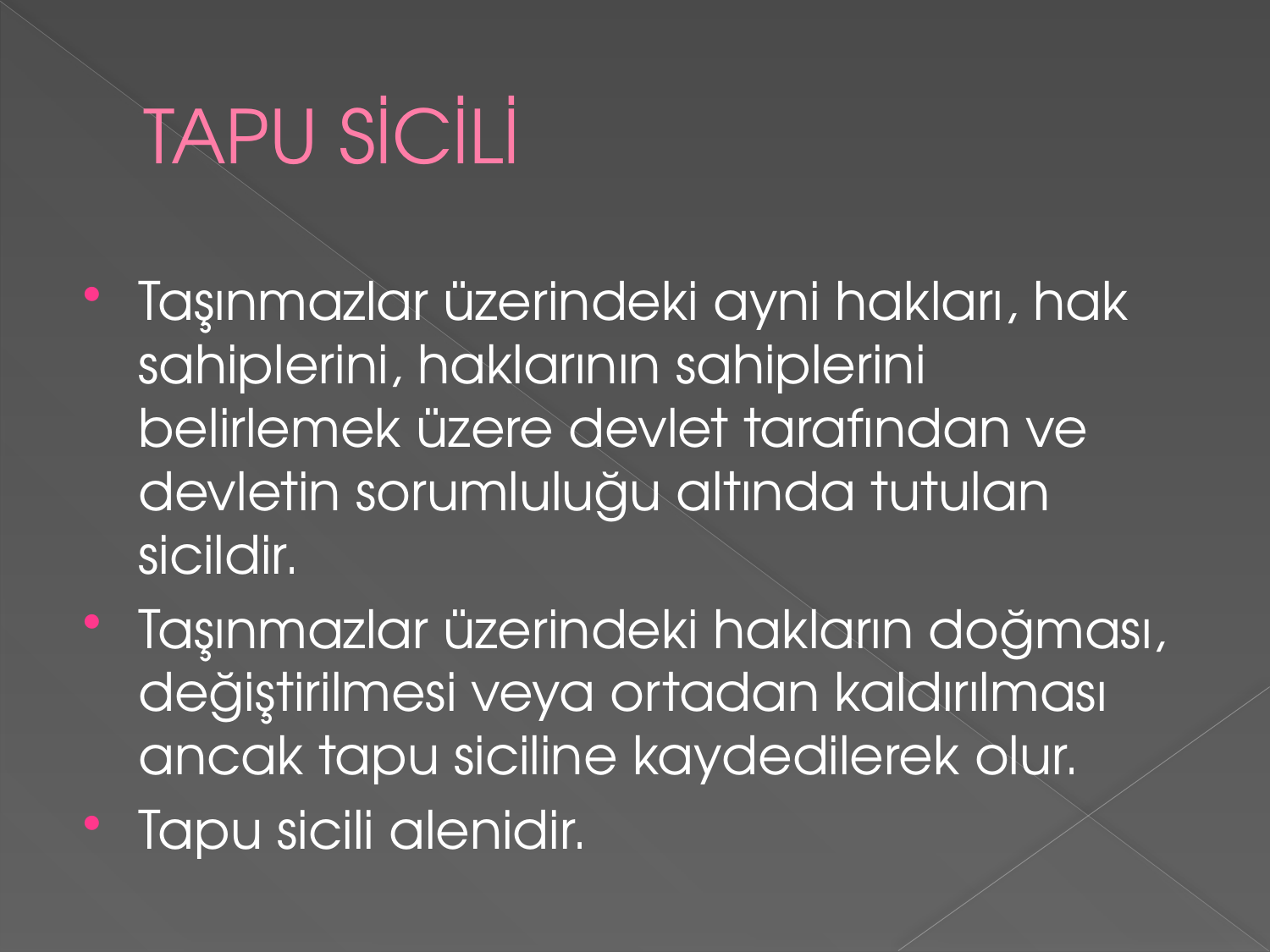

# TAPU SİCİLİ
Taşınmazlar üzerindeki ayni hakları, hak sahiplerini, haklarının sahiplerini belirlemek üzere devlet tarafından ve devletin sorumluluğu altında tutulan sicildir.
Taşınmazlar üzerindeki hakların doğması, değiştirilmesi veya ortadan kaldırılması ancak tapu siciline kaydedilerek olur.
Tapu sicili alenidir.